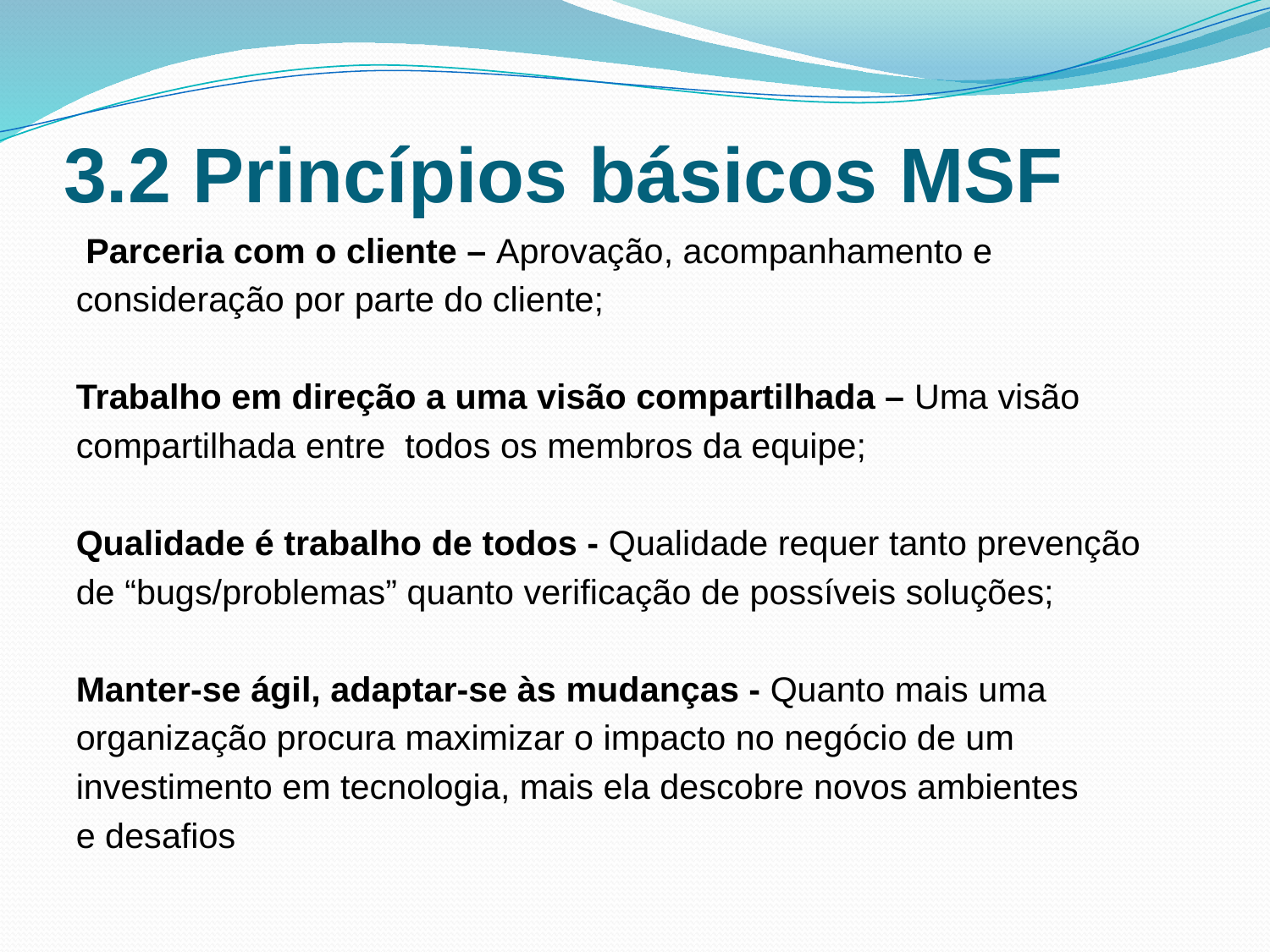

# 3.2 Princípios básicos MSF
 Parceria com o cliente – Aprovação, acompanhamento e
consideração por parte do cliente;

Trabalho em direção a uma visão compartilhada – Uma visão
compartilhada entre  todos os membros da equipe;

Qualidade é trabalho de todos - Qualidade requer tanto prevenção
de “bugs/problemas” quanto verificação de possíveis soluções;

Manter-se ágil, adaptar-se às mudanças - Quanto mais uma
organização procura maximizar o impacto no negócio de um
investimento em tecnologia, mais ela descobre novos ambientes
e desafios